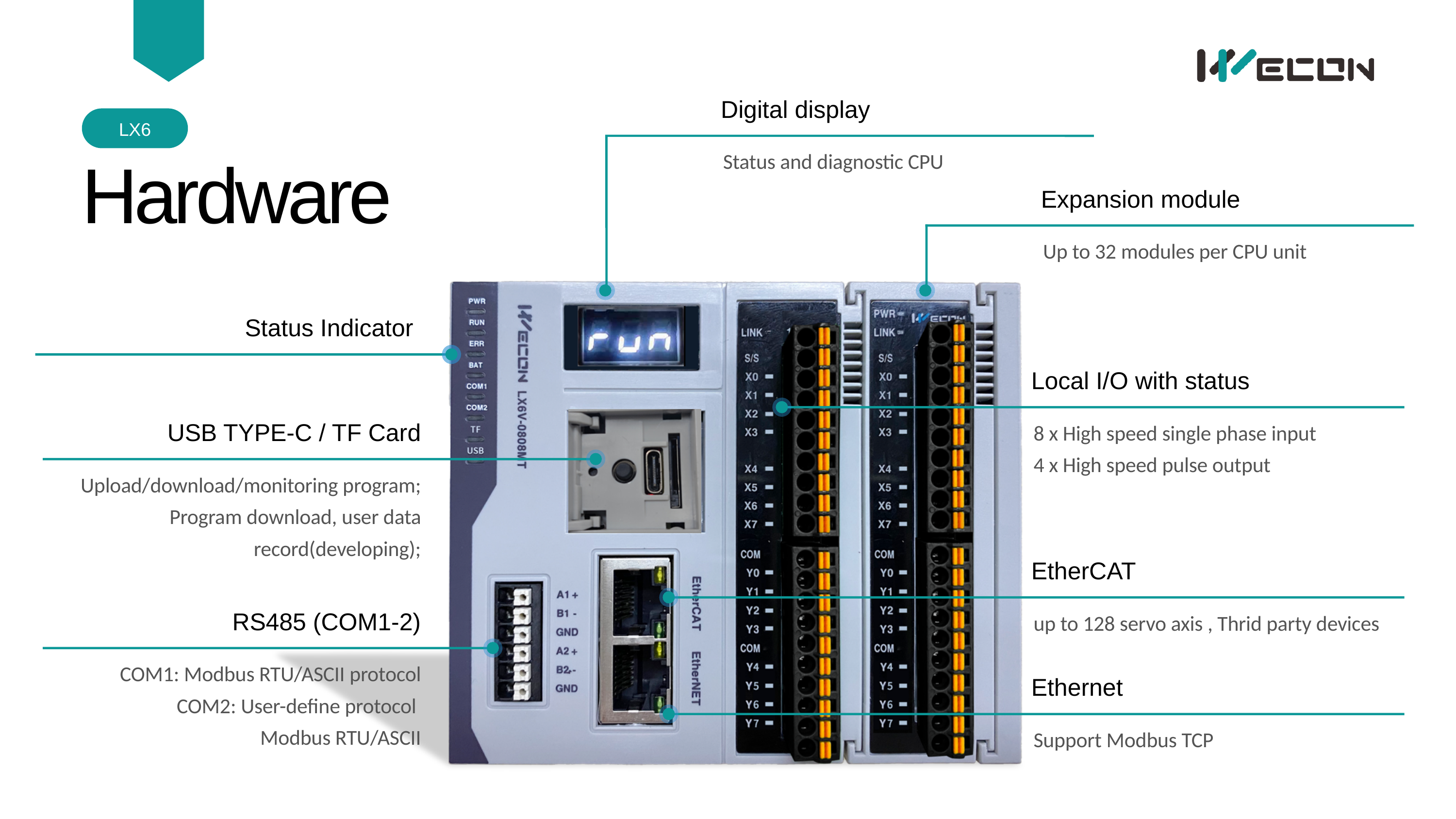

Digital display

LX6

Status and diagnostic CPU
Hardware
Expansion module

Up to 32 modules per CPU unit

Status Indicator

Local I/O with status

USB TYPE-C / TF Card
8 x High speed single phase input
4 x High speed pulse output

Upload/download/monitoring program;
Program download, user data record(developing);
EtherCAT

RS485 (COM1-2)
up to 128 servo axis , Thrid party devices

COM1: Modbus RTU/ASCII protocol
COM2: User-define protocol
Modbus RTU/ASCII
Ethernet

Support Modbus TCP